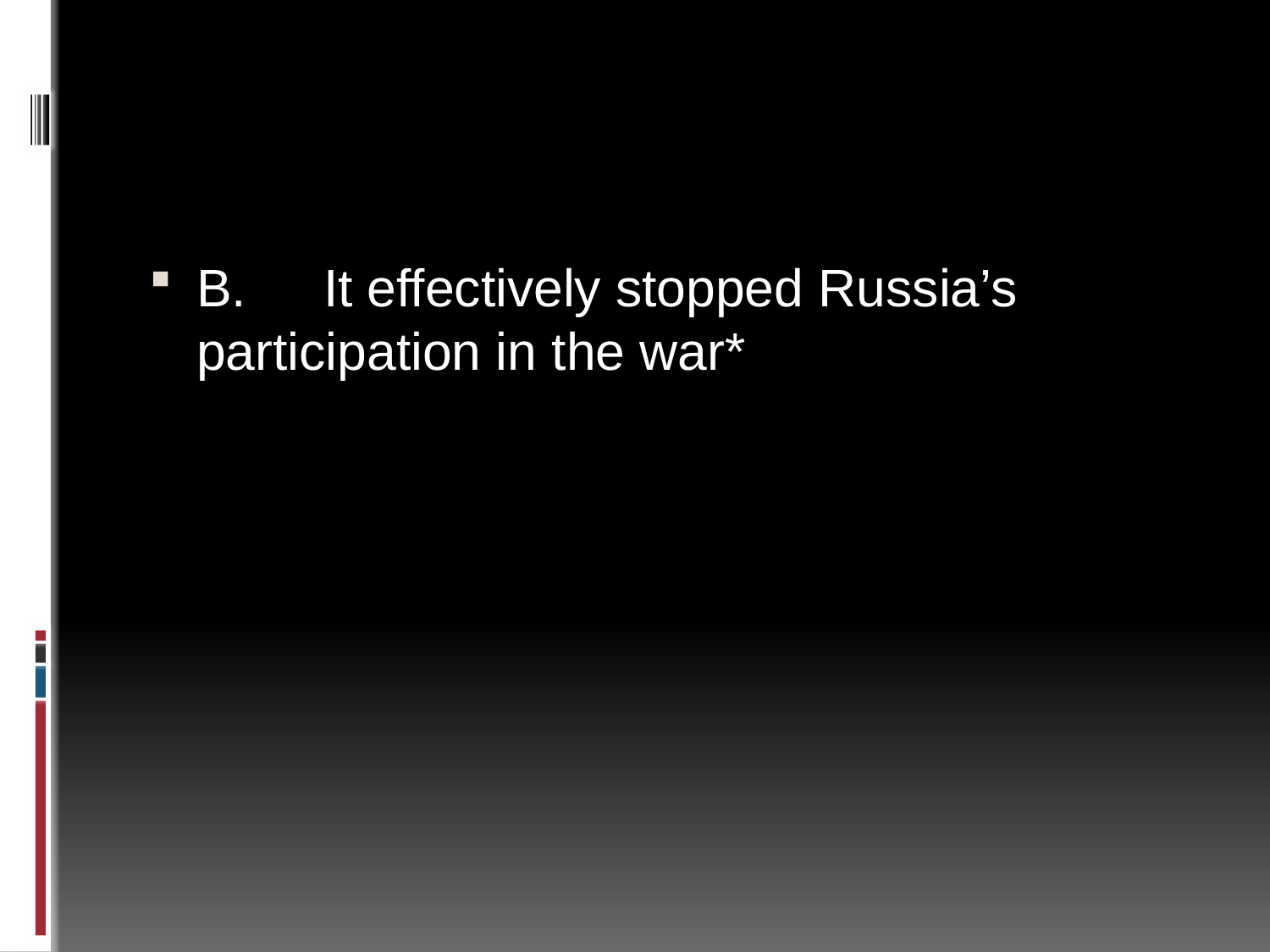

#
B.	It effectively stopped Russia’s participation in the war*